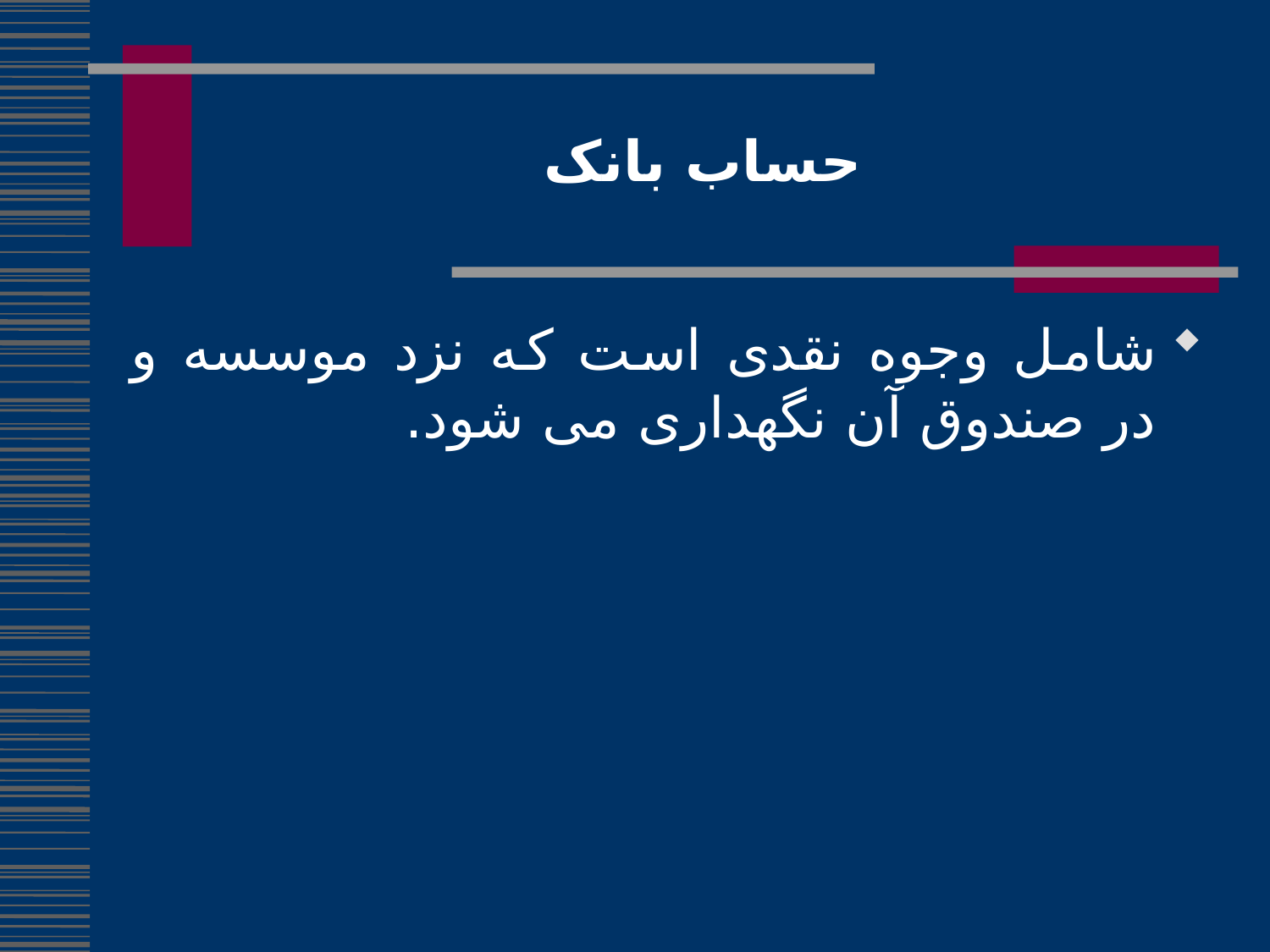

# حساب بانک
شامل وجوه نقدی است که نزد موسسه و در صندوق آن نگهداری می شود.

176